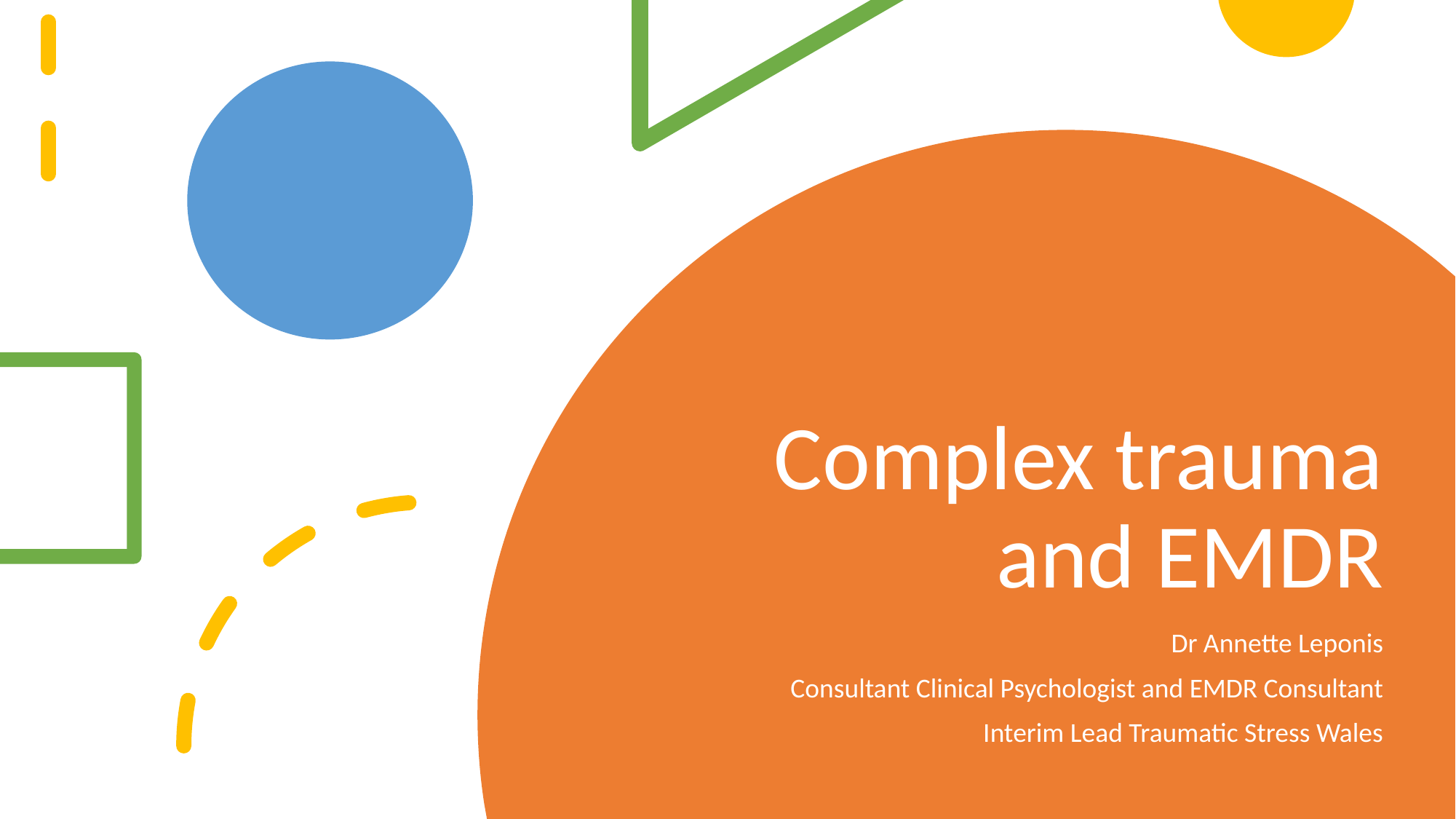

# Complex trauma and EMDR

Dr Annette Leponis
Consultant Clinical Psychologist and EMDR Consultant
Interim Lead Traumatic Stress Wales